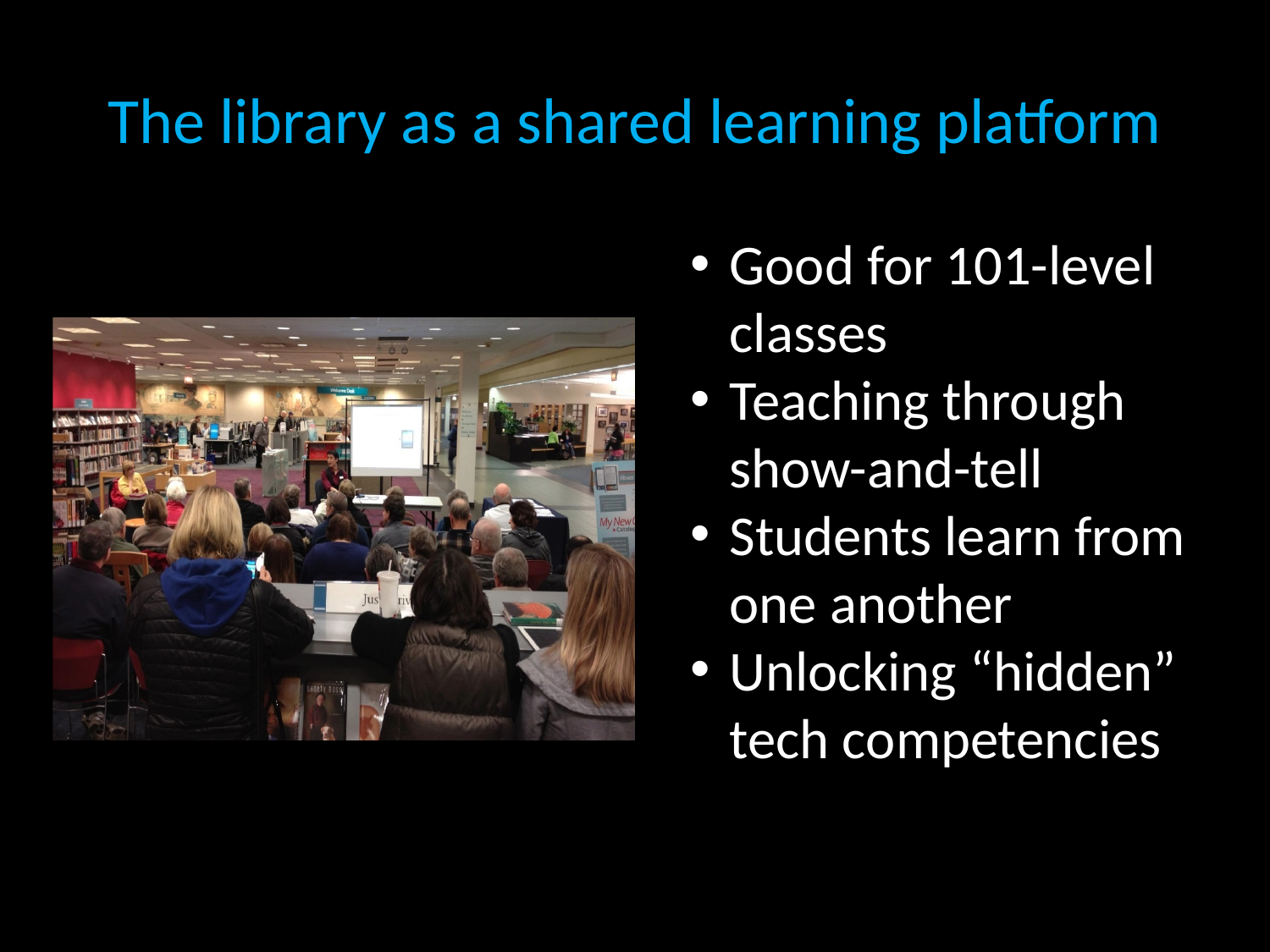

# The library as a shared learning platform
Good for 101-level classes
Teaching through show-and-tell
Students learn from one another
Unlocking “hidden” tech competencies